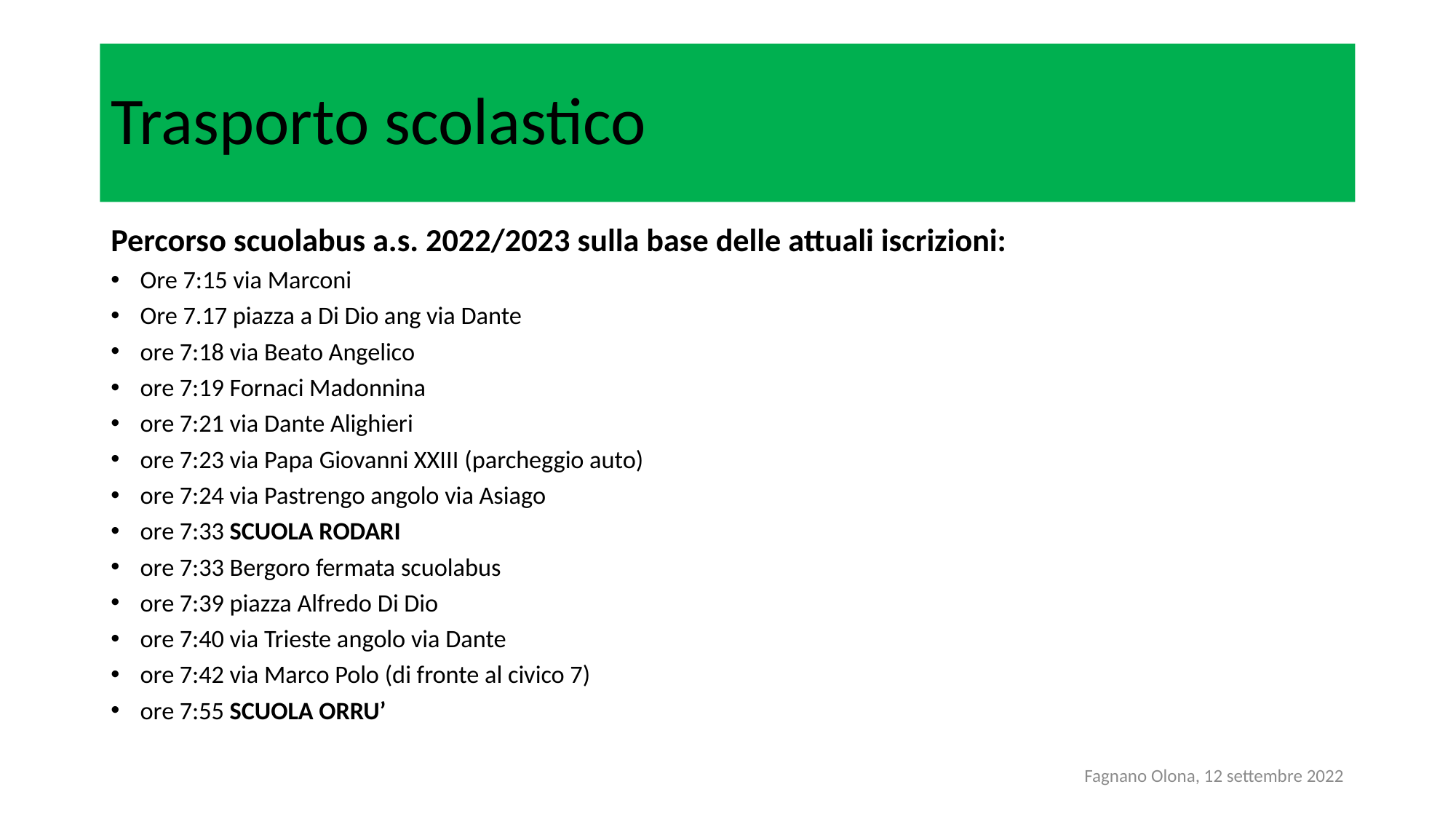

# Trasporto scolastico
Percorso scuolabus a.s. 2022/2023 sulla base delle attuali iscrizioni:
Ore 7:15 via Marconi
Ore 7.17 piazza a Di Dio ang via Dante
ore 7:18 via Beato Angelico
ore 7:19 Fornaci Madonnina
ore 7:21 via Dante Alighieri
ore 7:23 via Papa Giovanni XXIII (parcheggio auto)
ore 7:24 via Pastrengo angolo via Asiago
ore 7:33 SCUOLA RODARI
ore 7:33 Bergoro fermata scuolabus
ore 7:39 piazza Alfredo Di Dio
ore 7:40 via Trieste angolo via Dante
ore 7:42 via Marco Polo (di fronte al civico 7)
ore 7:55 SCUOLA ORRU’

Fagnano Olona, 12 settembre 2022